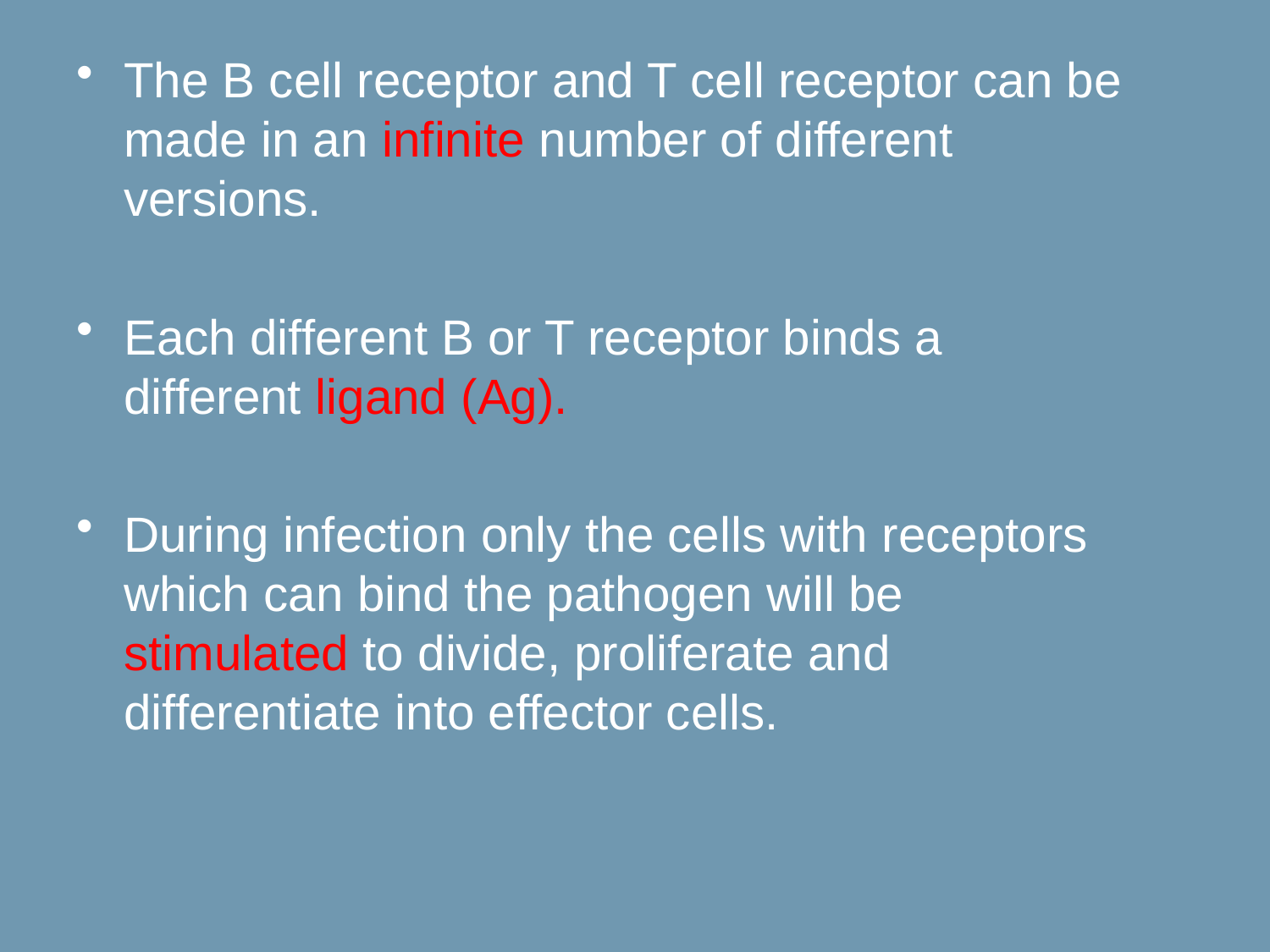

The B cell receptor and T cell receptor can be made in an infinite number of different versions.

Each different B or T receptor binds a different ligand (Ag).

During infection only the cells with receptors which can bind the pathogen will be stimulated to divide, proliferate and differentiate into effector cells.